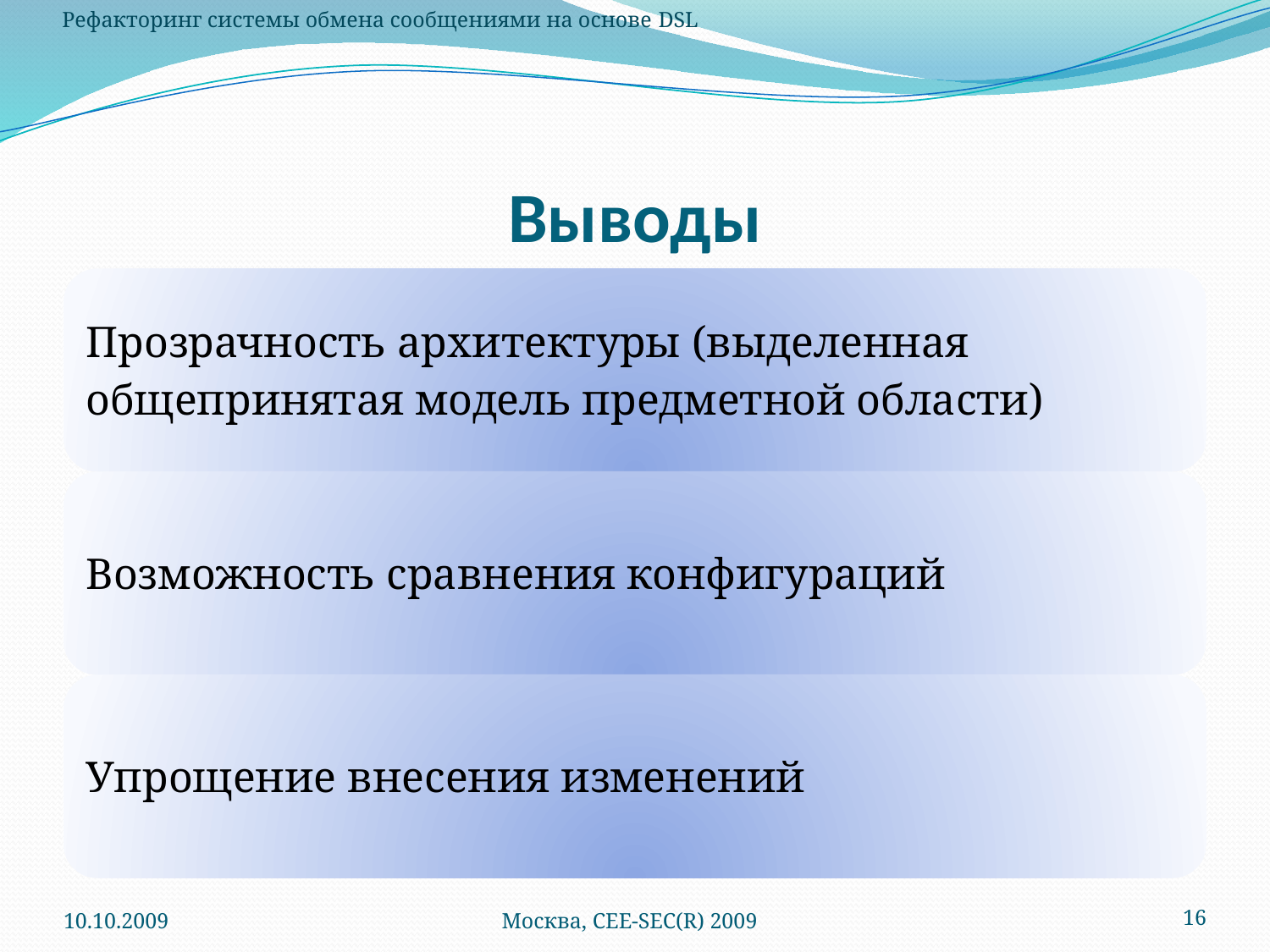

Рефакторинг системы обмена сообщениями на основе DSL
# Выводы
Прозрачность архитектуры (выделенная общепринятая модель предметной области)
Возможность сравнения конфигураций
Упрощение внесения изменений
10.10.2009
16
Москва, CEE-SEC(R) 2009